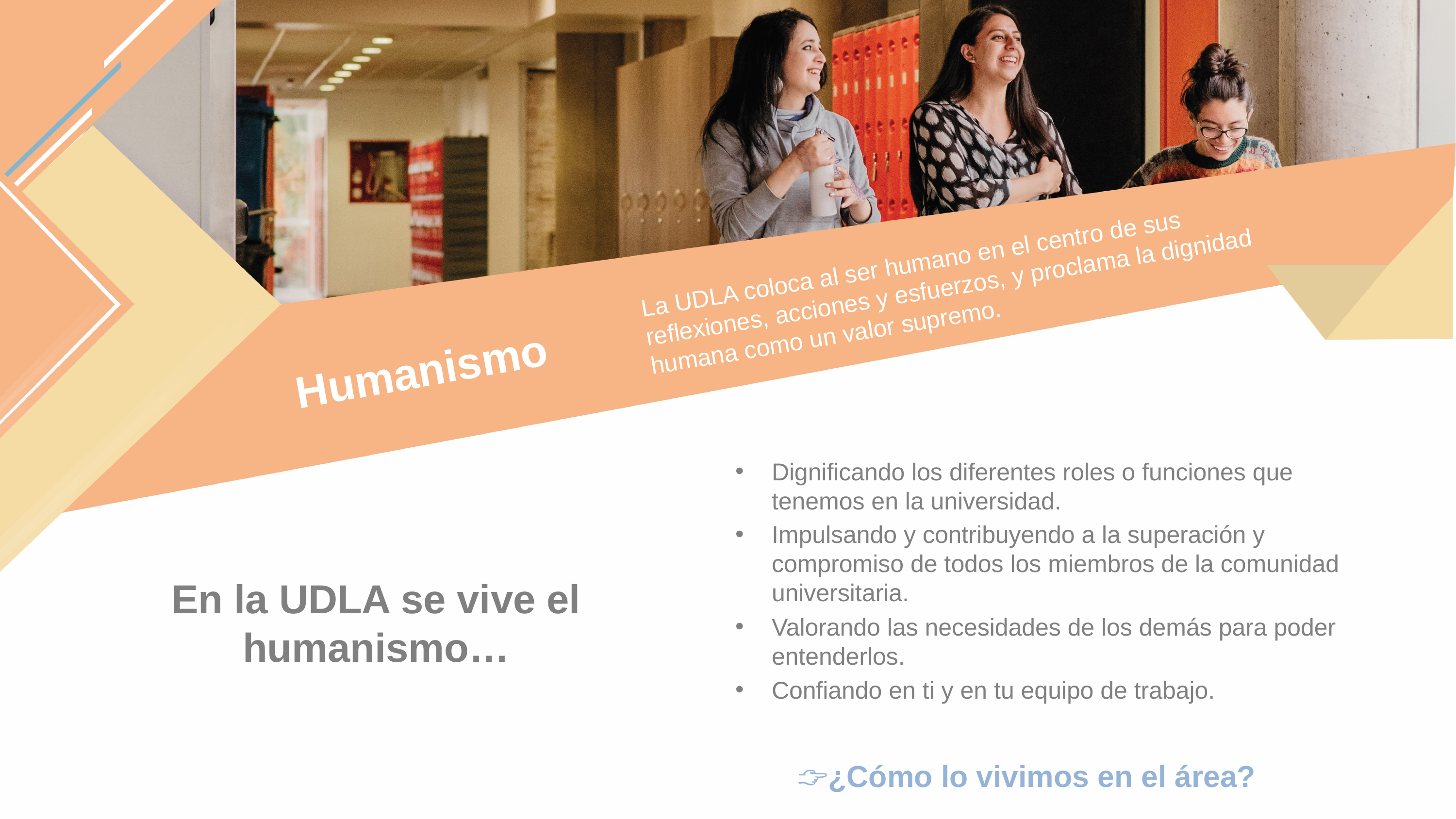

La UDLA coloca al ser humano en el centro de sus reflexiones, acciones y esfuerzos, y proclama la dignidad humana como un valor supremo.
# Humanismo
Dignificando los diferentes roles o funciones que tenemos en la universidad.
Impulsando y contribuyendo a la superación y compromiso de todos los miembros de la comunidad universitaria.
Valorando las necesidades de los demás para poder entenderlos.
Confiando en ti y en tu equipo de trabajo.

En la UDLA se vive el humanismo…
👉¿Cómo lo vivimos en el área?